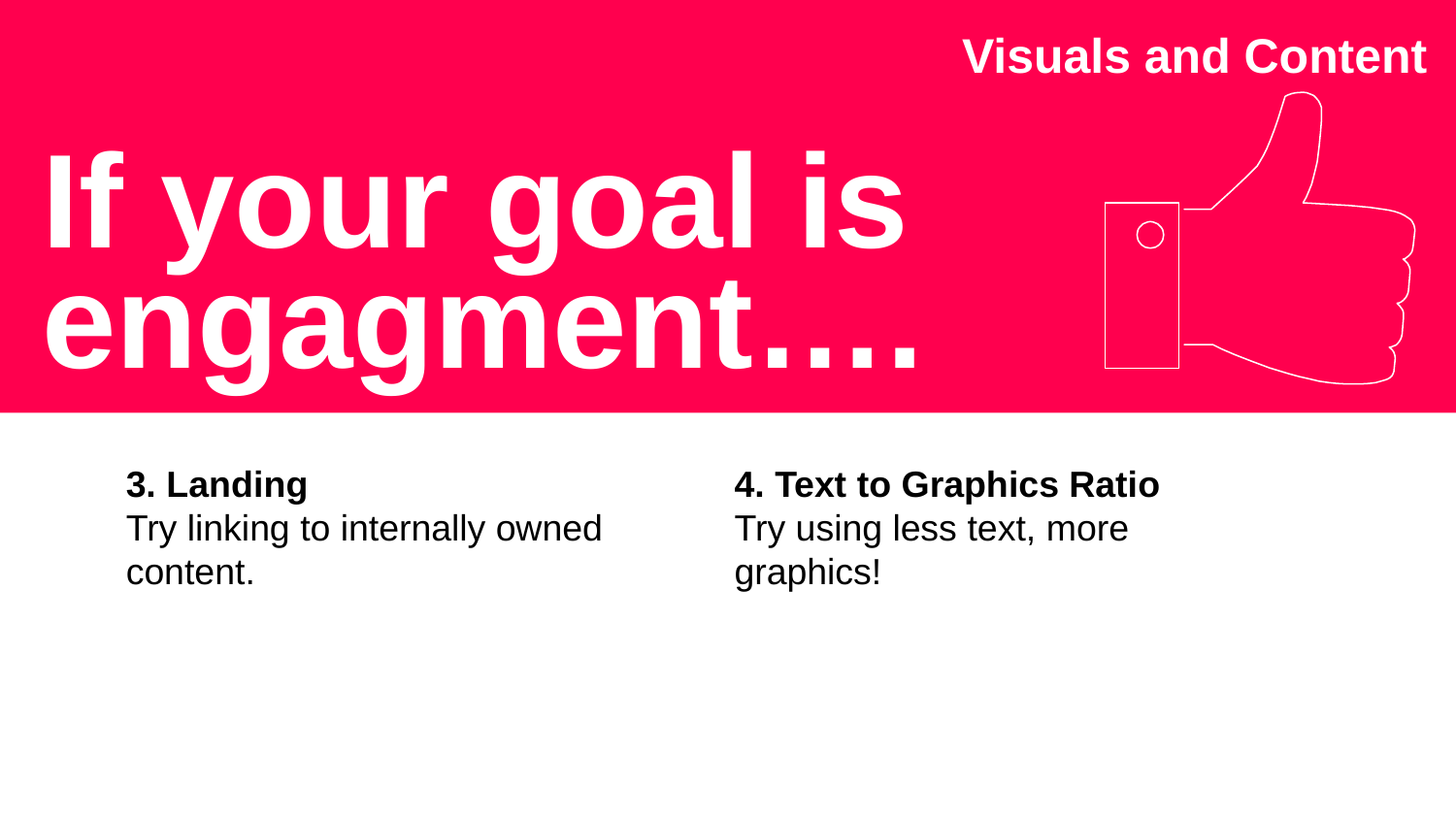

Visuals and Content

If your goal is engagment….
3. Landing
Try linking to internally owned content.
4. Text to Graphics Ratio
Try using less text, more graphics!